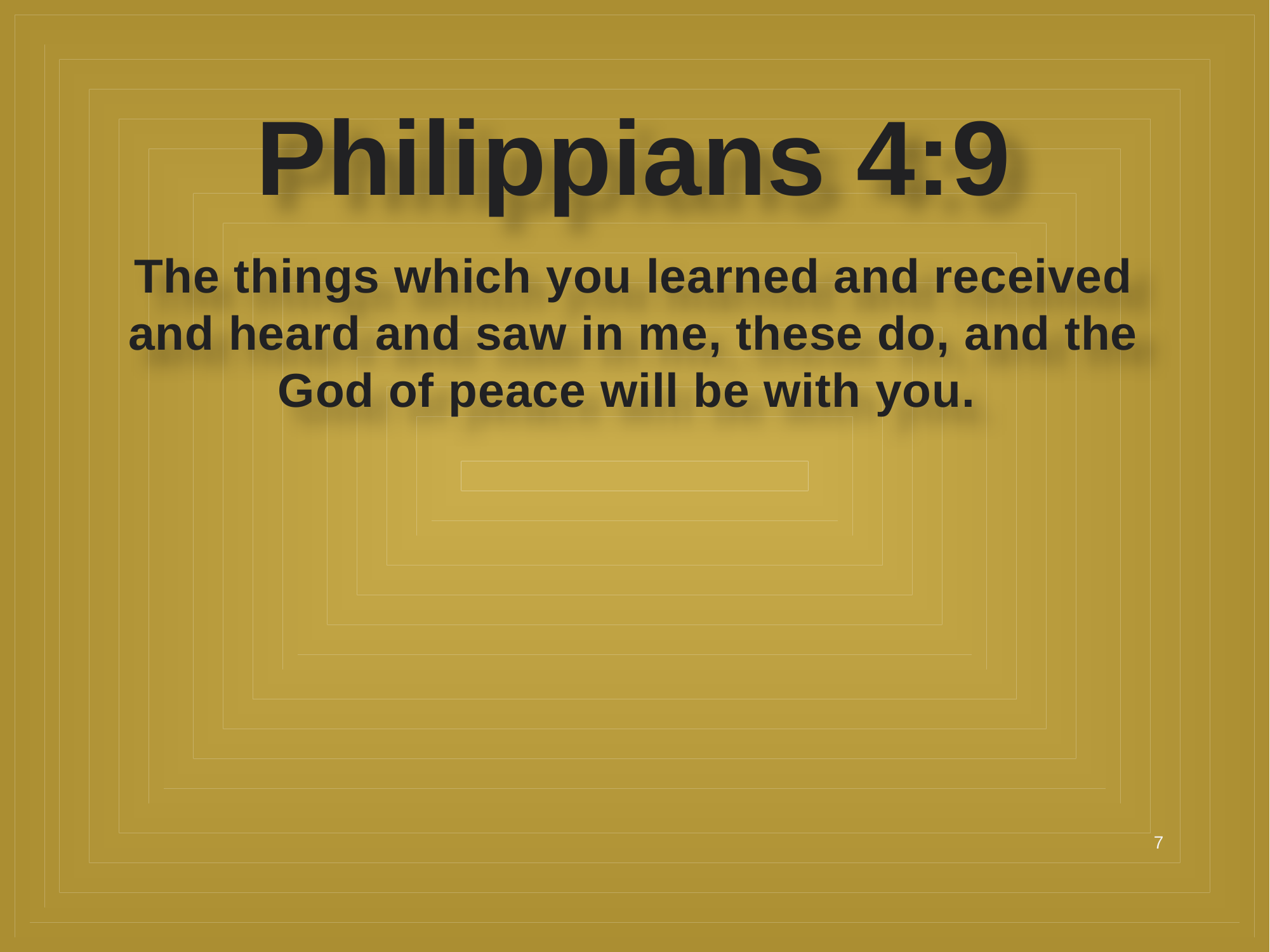

Philippians 4:9
The things which you learned and received and heard and saw in me, these do, and the God of peace will be with you.
7